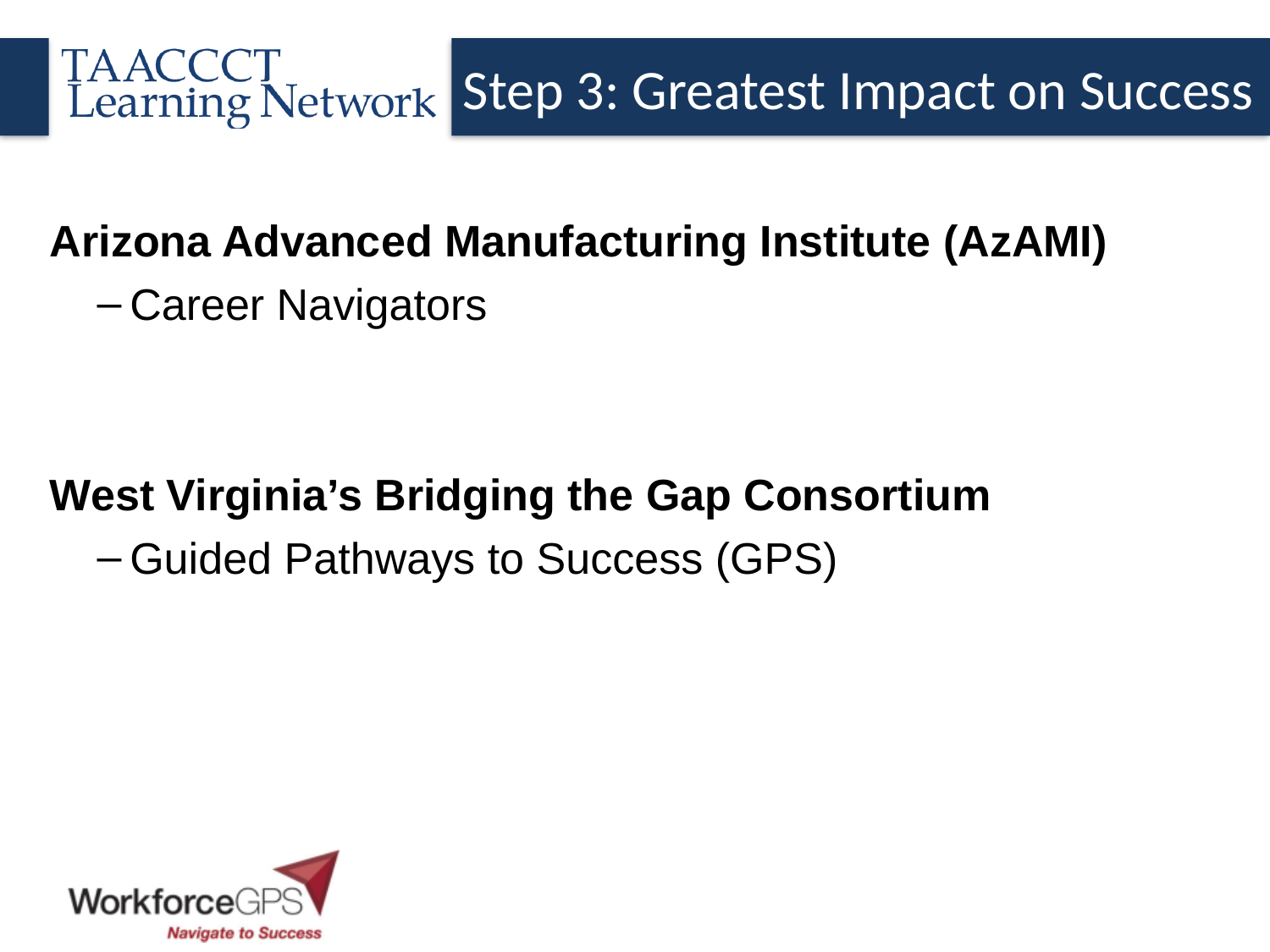

Step 3: Greatest Impact on Success
Arizona Advanced Manufacturing Institute (AzAMI)
Career Navigators

West Virginia’s Bridging the Gap Consortium
Guided Pathways to Success (GPS)